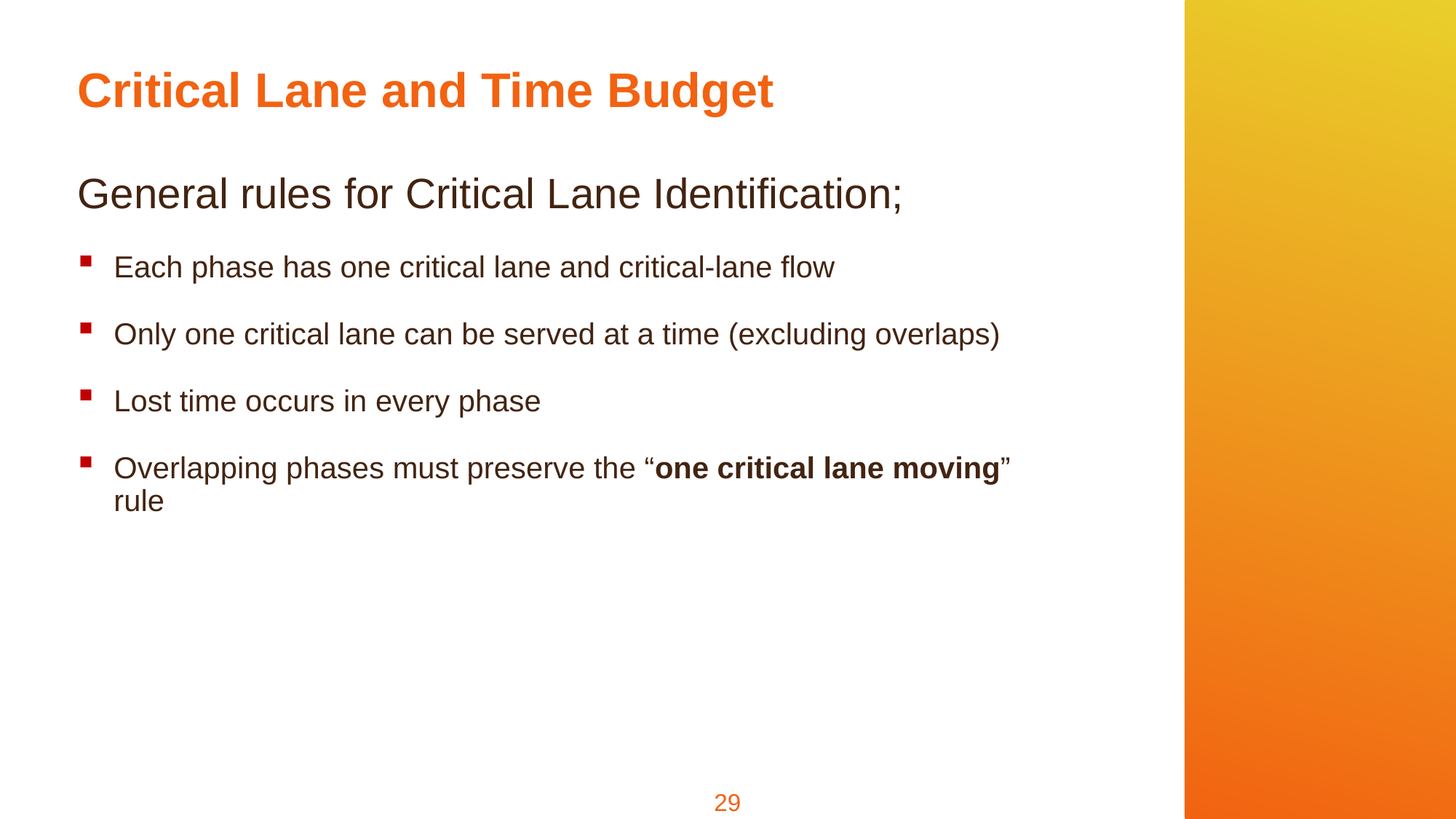

# Critical Lane and Time Budget
General rules for Critical Lane Identification;
Each phase has one critical lane and critical-lane flow
Only one critical lane can be served at a time (excluding overlaps)
Lost time occurs in every phase
Overlapping phases must preserve the “one critical lane moving” rule